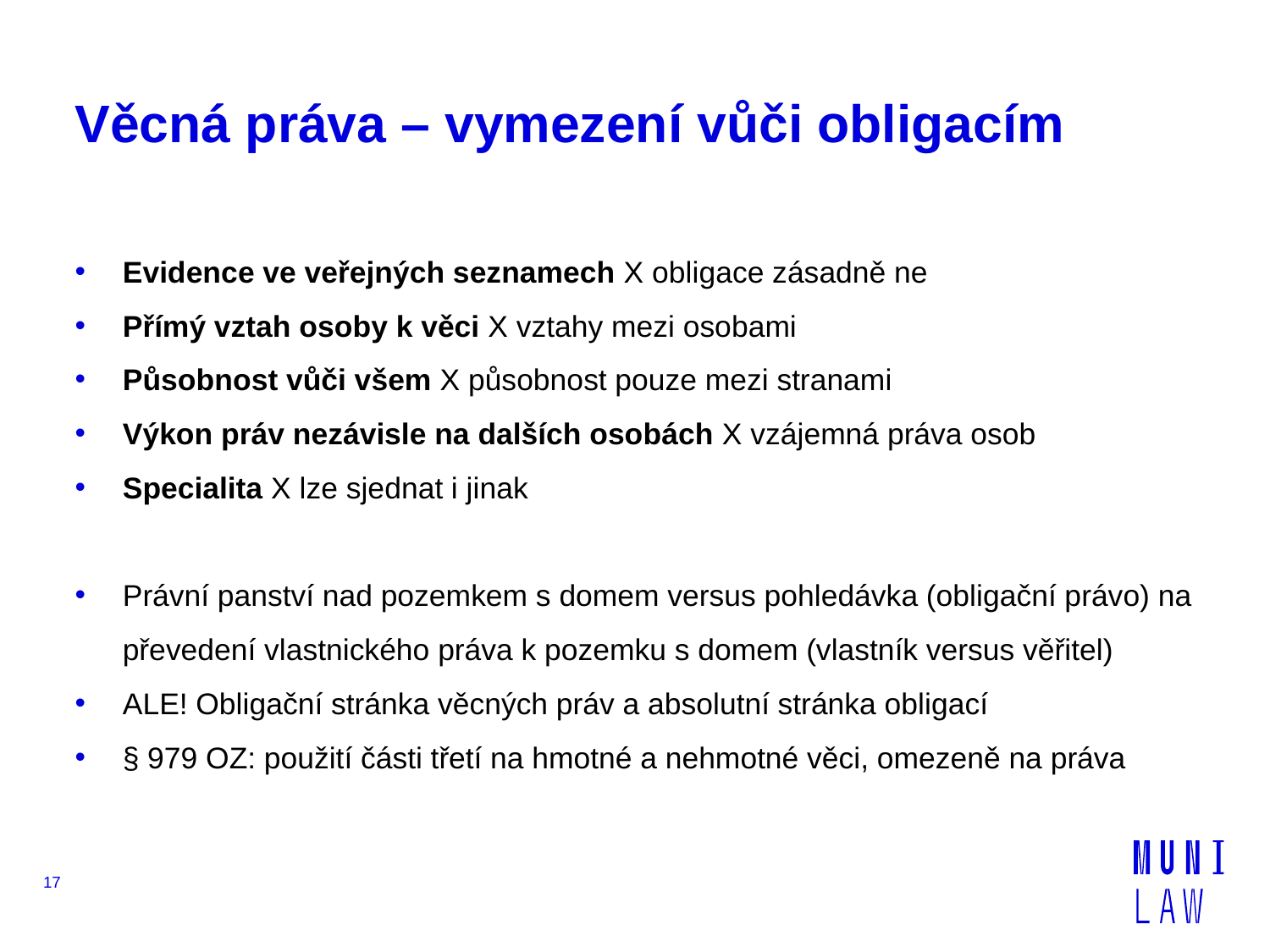

# Věcná práva – vymezení vůči obligacím
Evidence ve veřejných seznamech X obligace zásadně ne
Přímý vztah osoby k věci X vztahy mezi osobami
Působnost vůči všem X působnost pouze mezi stranami
Výkon práv nezávisle na dalších osobách X vzájemná práva osob
Specialita X lze sjednat i jinak

Právní panství nad pozemkem s domem versus pohledávka (obligační právo) na převedení vlastnického práva k pozemku s domem (vlastník versus věřitel)
ALE! Obligační stránka věcných práv a absolutní stránka obligací
§ 979 OZ: použití části třetí na hmotné a nehmotné věci, omezeně na práva

17